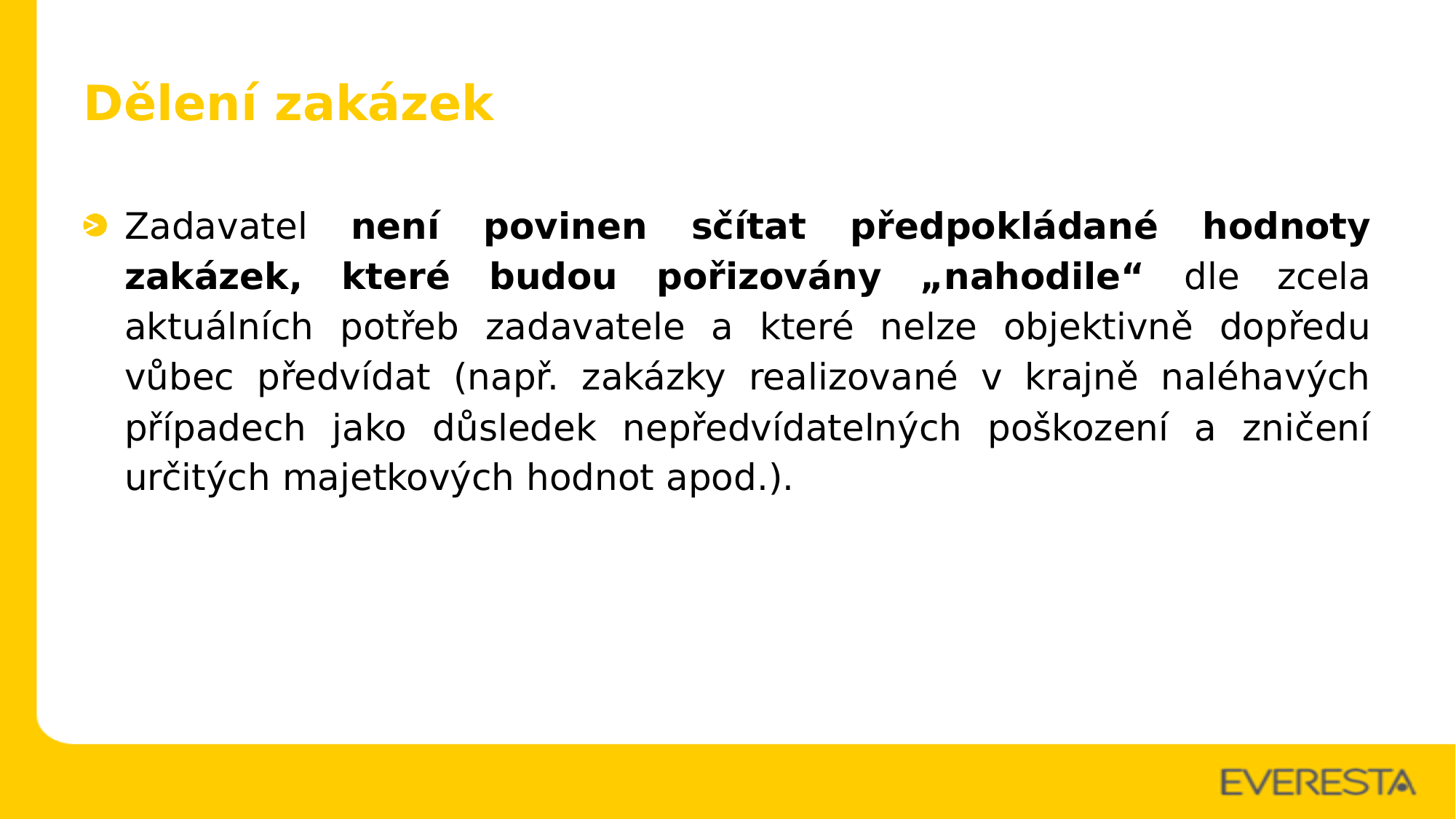

# Dělení zakázek
Zadavatel není povinen sčítat předpokládané hodnoty zakázek, které budou pořizovány „nahodile“ dle zcela aktuálních potřeb zadavatele a které nelze objektivně dopředu vůbec předvídat (např. zakázky realizované v krajně naléhavých případech jako důsledek nepředvídatelných poškození a zničení určitých majetkových hodnot apod.).